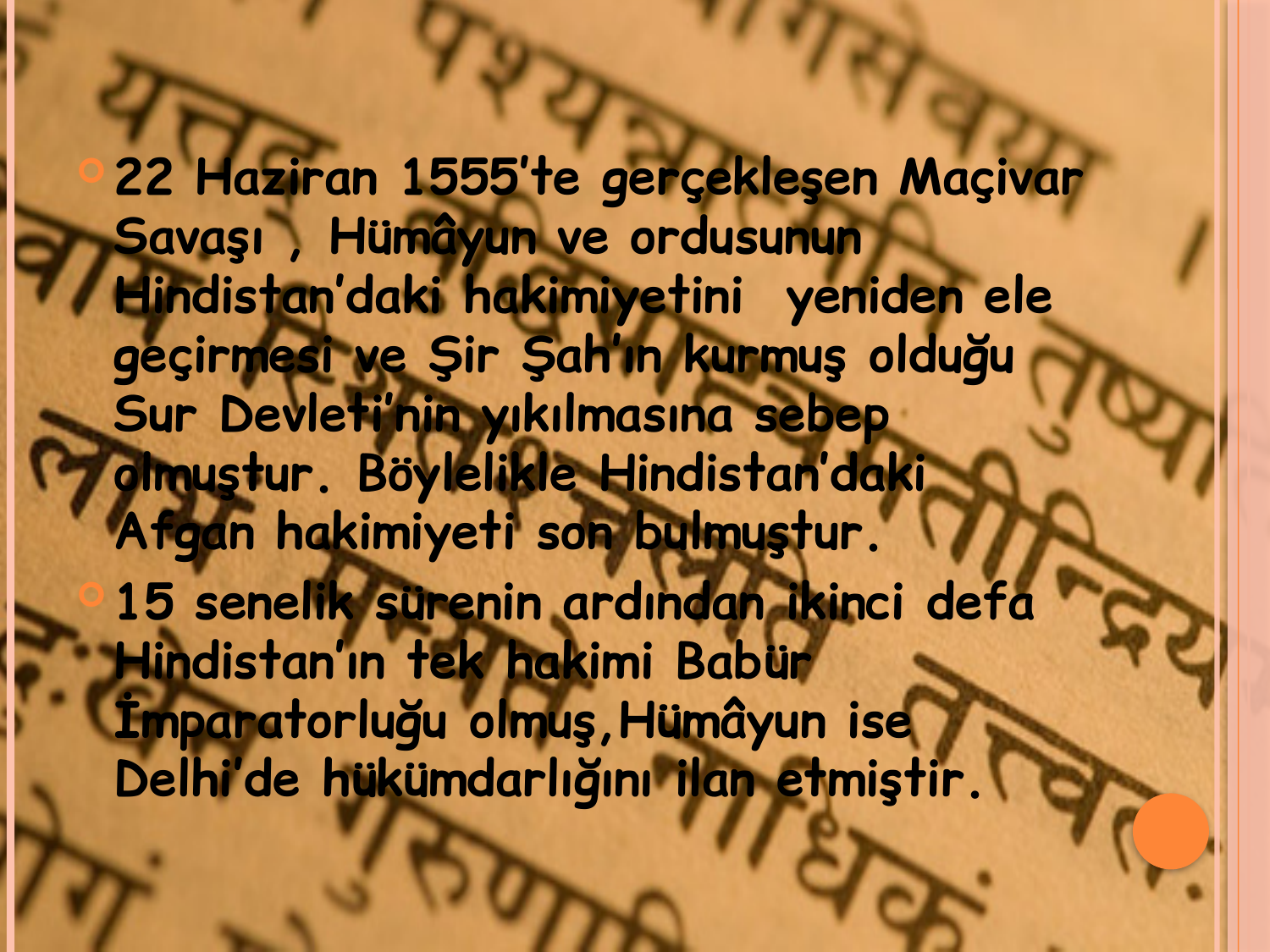

22 Haziran 1555’te gerçekleşen Maçivar Savaşı , Hümâyun ve ordusunun Hindistan’daki hakimiyetini  yeniden ele geçirmesi ve Şir Şah’ın kurmuş olduğu Sur Devleti’nin yıkılmasına sebep olmuştur. Böylelikle Hindistan’daki Afgan hakimiyeti son bulmuştur.
15 senelik sürenin ardından ikinci defa Hindistan’ın tek hakimi Babür İmparatorluğu olmuş,Hümâyun ise Delhi’de hükümdarlığını ilan etmiştir.